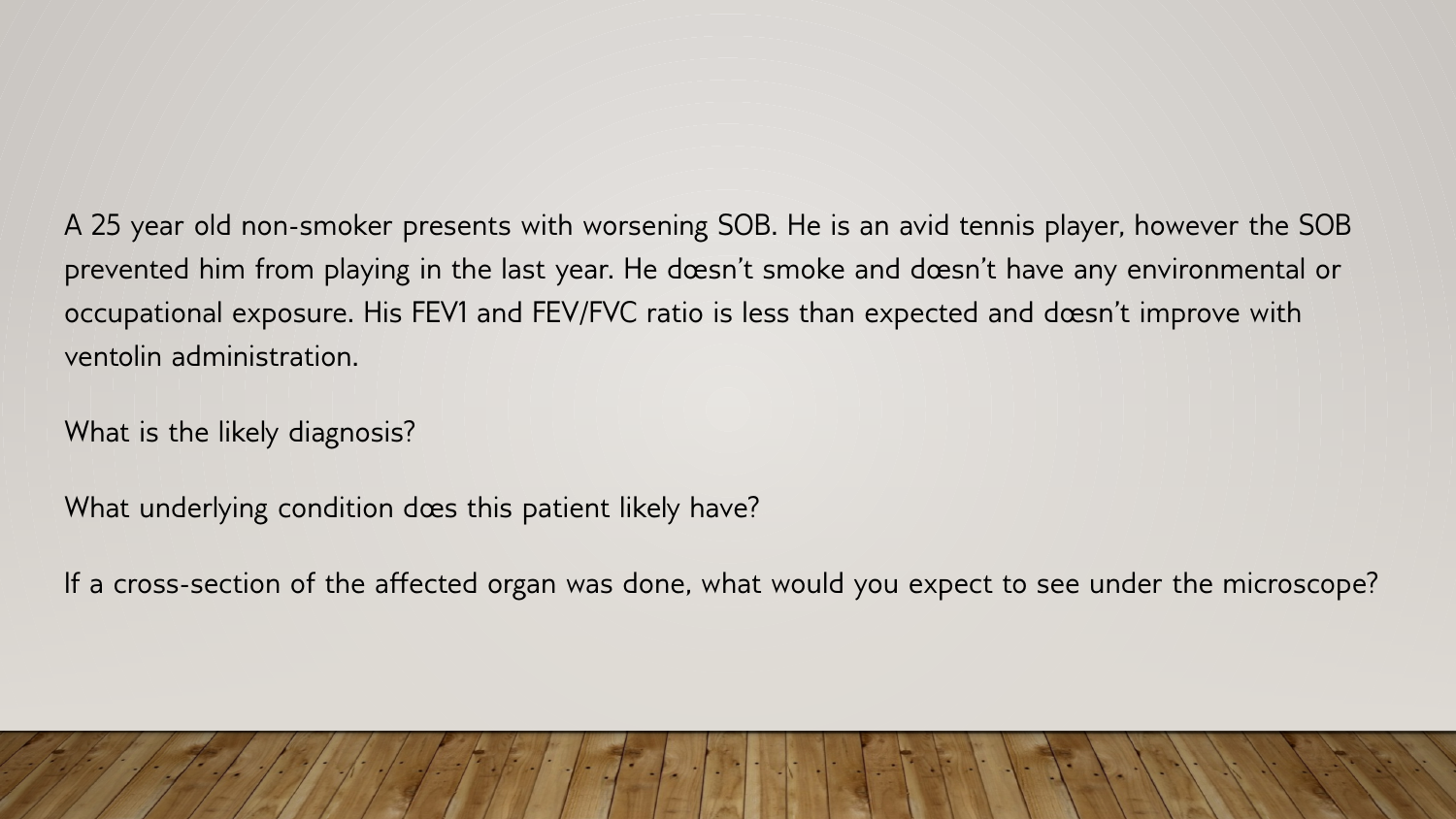

#
A 25 year old non-smoker presents with worsening SOB. He is an avid tennis player, however the SOB prevented him from playing in the last year. He doesn’t smoke and doesn’t have any environmental or occupational exposure. His FEV1 and FEV/FVC ratio is less than expected and doesn’t improve with ventolin administration.
What is the likely diagnosis?
What underlying condition does this patient likely have?
If a cross-section of the affected organ was done, what would you expect to see under the microscope?